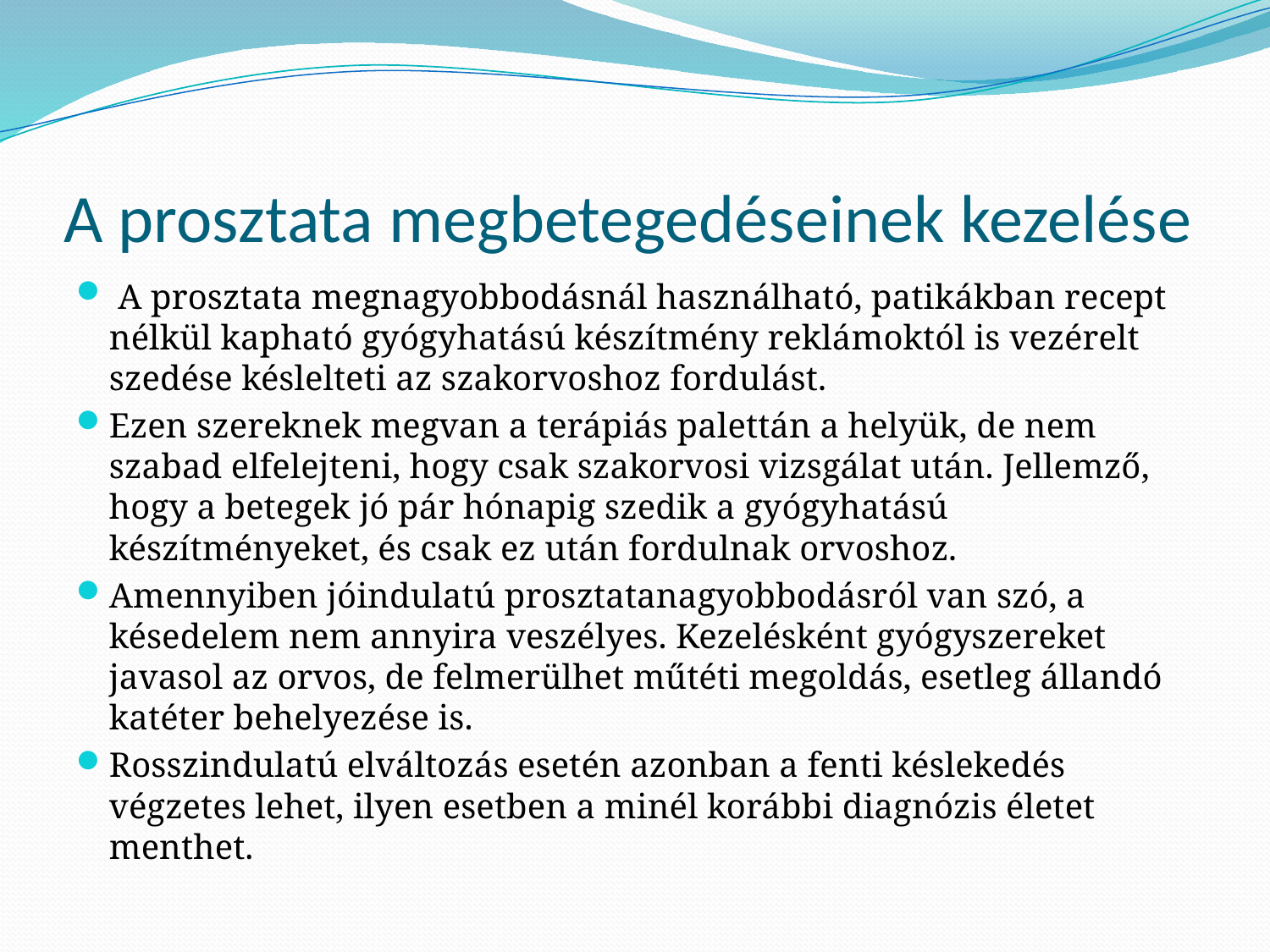

# A prosztata megbetegedéseinek kezelése
 A prosztata megnagyobbodásnál használható, patikákban recept nélkül kapható gyógyhatású készítmény reklámoktól is vezérelt szedése késlelteti az szakorvoshoz fordulást.
Ezen szereknek megvan a terápiás palettán a helyük, de nem szabad elfelejteni, hogy csak szakorvosi vizsgálat után. Jellemző, hogy a betegek jó pár hónapig szedik a gyógyhatású készítményeket, és csak ez után fordulnak orvoshoz.
Amennyiben jóindulatú prosztatanagyobbodásról van szó, a késedelem nem annyira veszélyes. Kezelésként gyógyszereket javasol az orvos, de felmerülhet műtéti megoldás, esetleg állandó katéter behelyezése is.
Rosszindulatú elváltozás esetén azonban a fenti késlekedés végzetes lehet, ilyen esetben a minél korábbi diagnózis életet menthet.